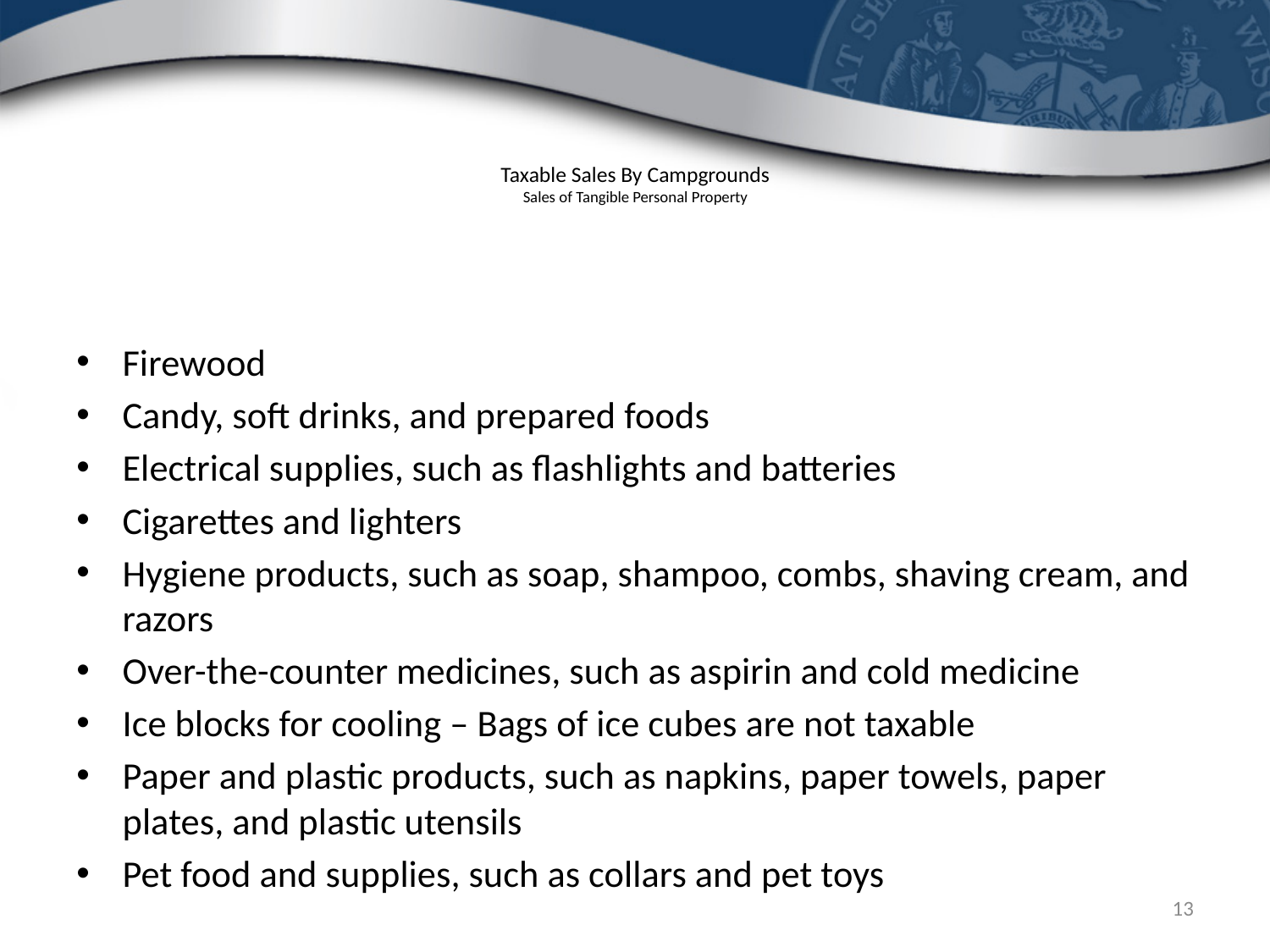

# Taxable Sales By Campgrounds Sales of Tangible Personal Property

Firewood
Candy, soft drinks, and prepared foods
Electrical supplies, such as flashlights and batteries
Cigarettes and lighters
Hygiene products, such as soap, shampoo, combs, shaving cream, and razors
Over-the-counter medicines, such as aspirin and cold medicine
Ice blocks for cooling – Bags of ice cubes are not taxable
Paper and plastic products, such as napkins, paper towels, paper plates, and plastic utensils
Pet food and supplies, such as collars and pet toys

13